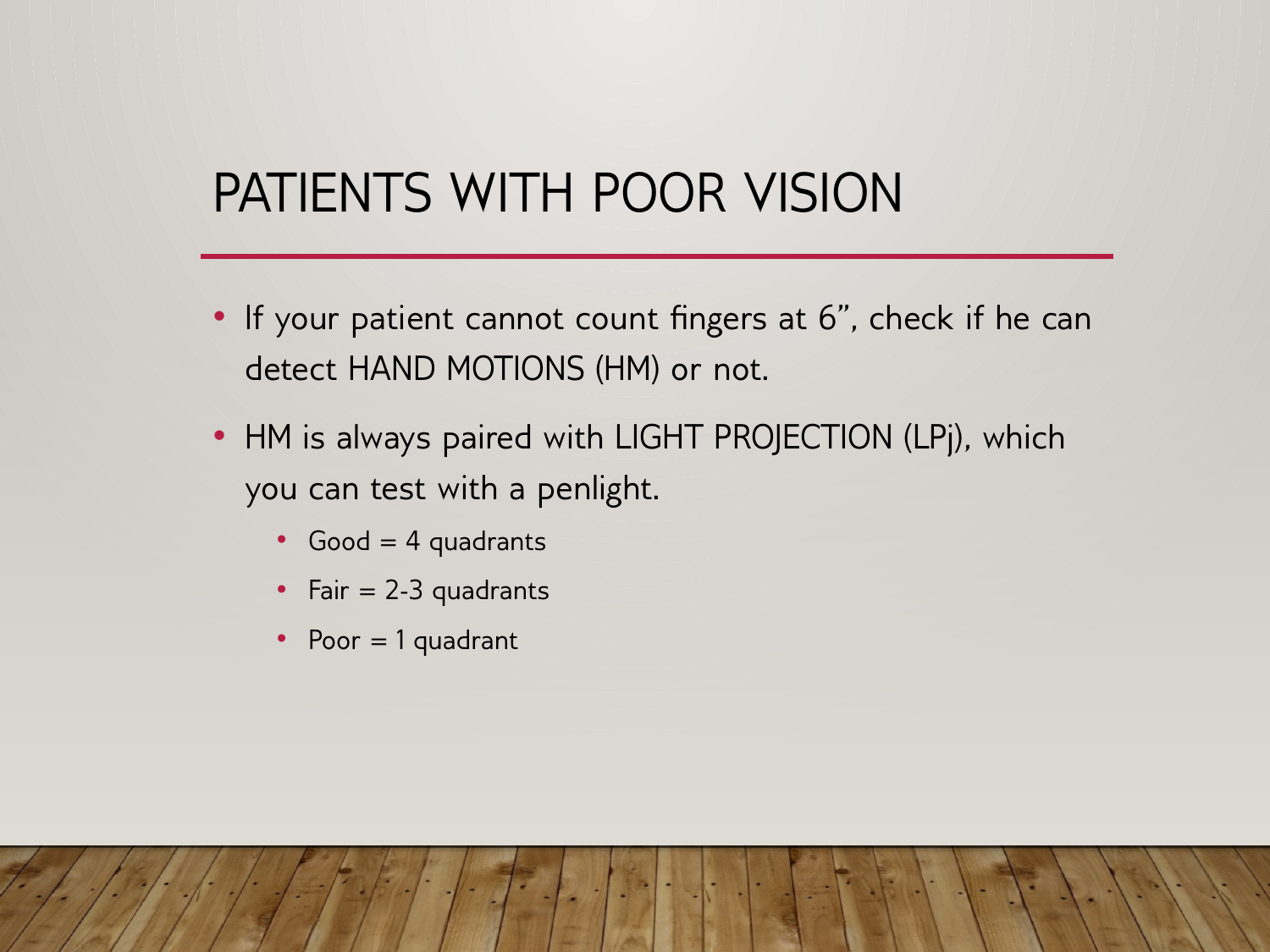

# PATIENTs WITH POOR VISION
If your patient cannot count fingers at 6”, check if he can detect HAND MOTIONS (HM) or not.
HM is always paired with LIGHT PROJECTION (LPj), which you can test with a penlight.
Good = 4 quadrants
Fair = 2-3 quadrants
Poor = 1 quadrant